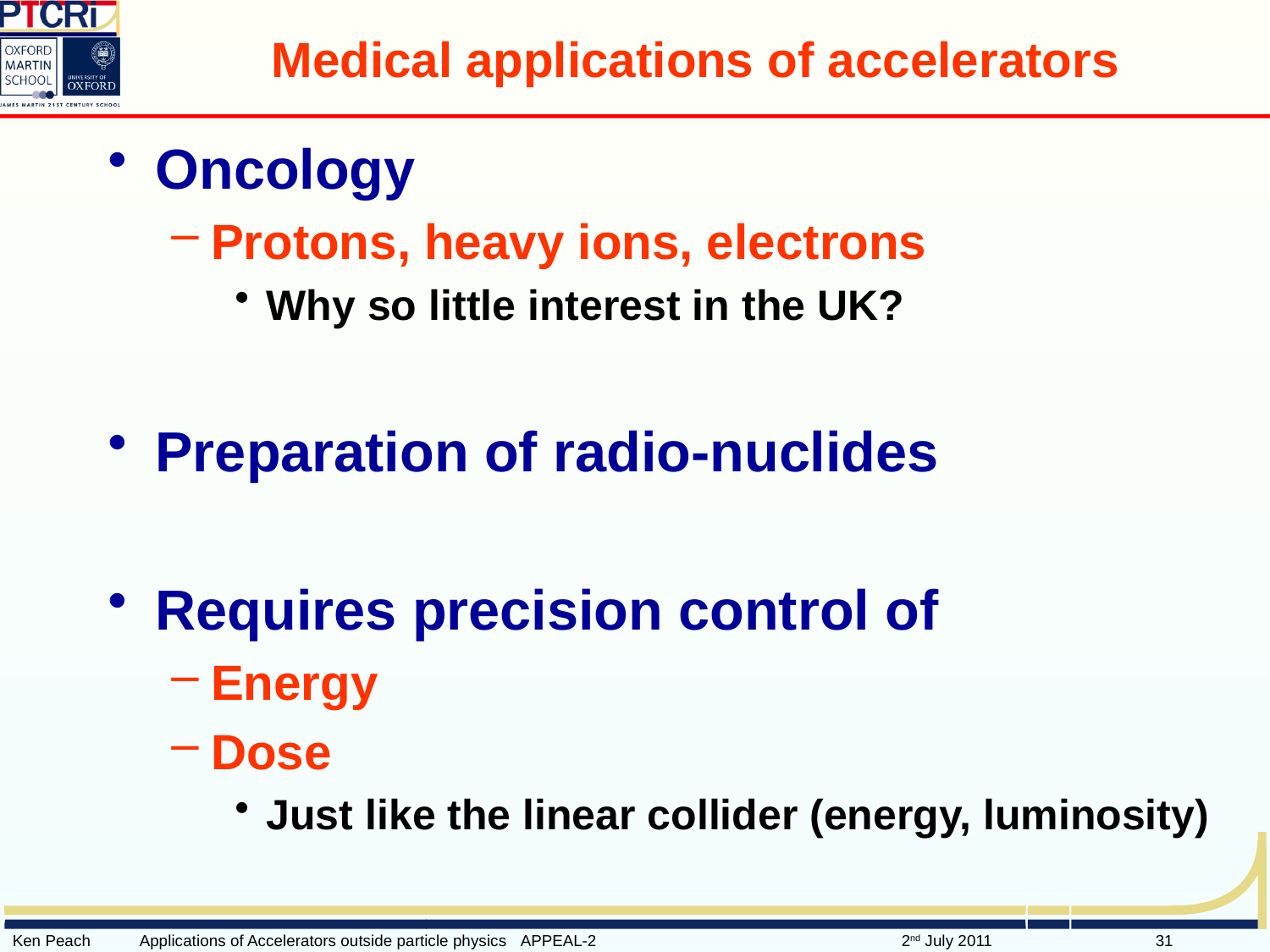

# Medical applications of accelerators
Oncology
Protons, heavy ions, electrons
Why so little interest in the UK?

Preparation of radio-nuclides

Requires precision control of
Energy
Dose
Just like the linear collider (energy, luminosity)